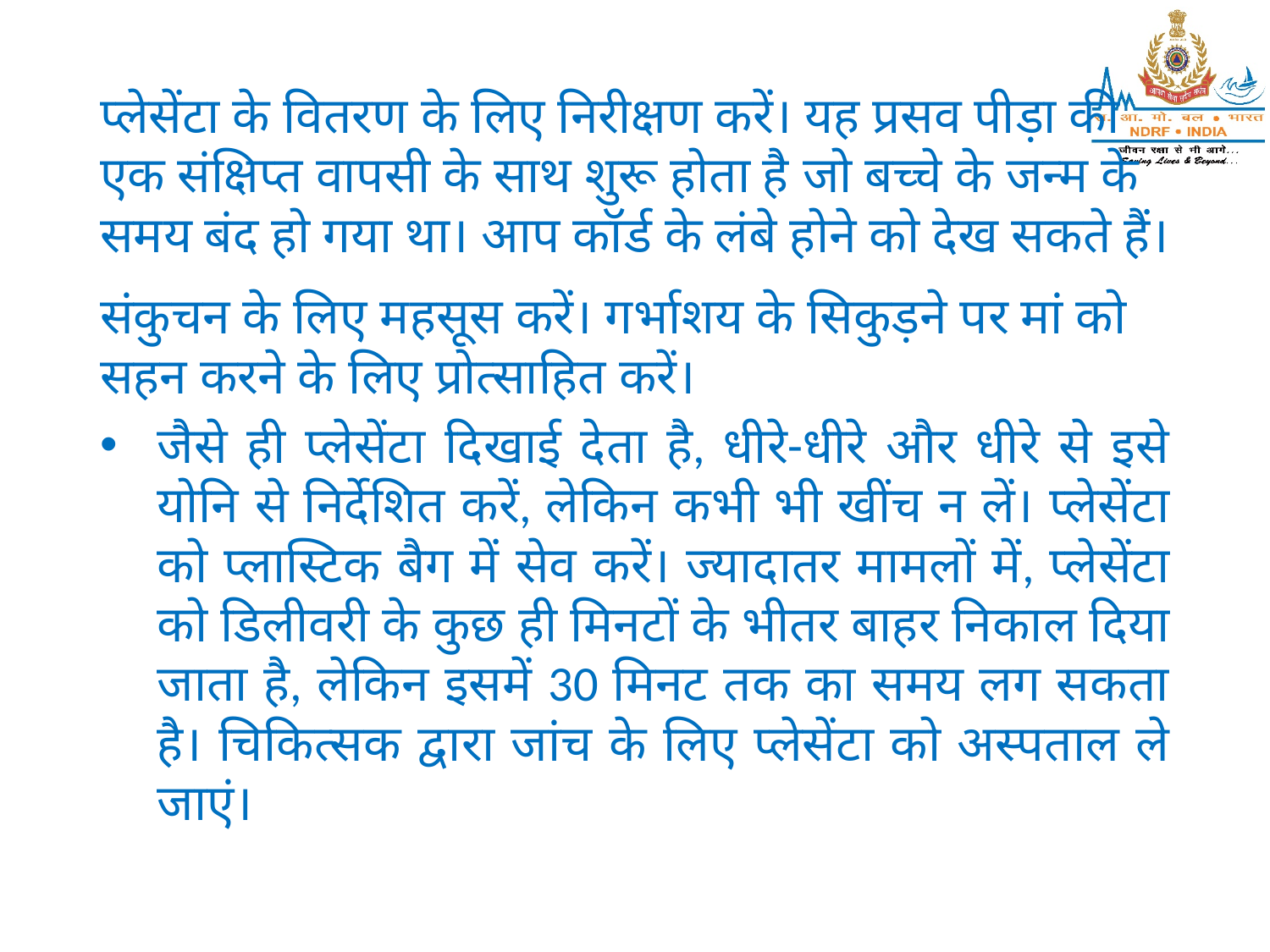

प्लेसेंटा के वितरण के लिए निरीक्षण करें। यह प्रसव पीड़ा की एक संक्षिप्त वापसी के साथ शुरू होता है जो बच्चे के जन्म के समय बंद हो गया था। आप कॉर्ड के लंबे होने को देख सकते हैं।
संकुचन के लिए महसूस करें। गर्भाशय के सिकुड़ने पर मां को सहन करने के लिए प्रोत्साहित करें।
जैसे ही प्लेसेंटा दिखाई देता है, धीरे-धीरे और धीरे से इसे योनि से निर्देशित करें, लेकिन कभी भी खींच न लें। प्लेसेंटा को प्लास्टिक बैग में सेव करें। ज्यादातर मामलों में, प्लेसेंटा को डिलीवरी के कुछ ही मिनटों के भीतर बाहर निकाल दिया जाता है, लेकिन इसमें 30 मिनट तक का समय लग सकता है। चिकित्सक द्वारा जांच के लिए प्लेसेंटा को अस्पताल ले जाएं।